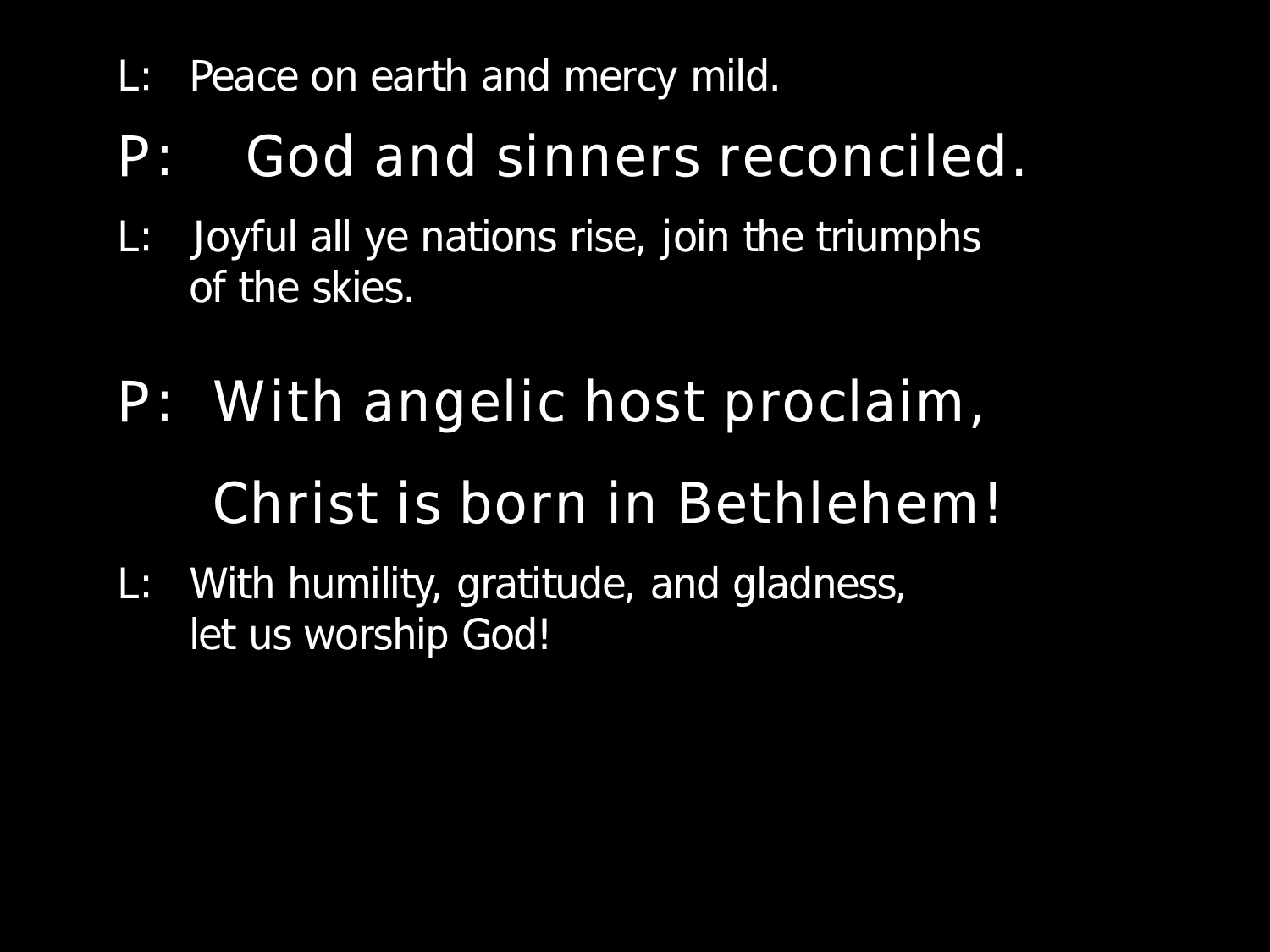

L:	Peace on earth and mercy mild.
P:	  God and sinners reconciled.
L:	Joyful all ye nations rise, join the triumphs
of the skies.
P:	With angelic host proclaim,
Christ is born in Bethlehem!
L:	With humility, gratitude, and gladness,
let us worship God!